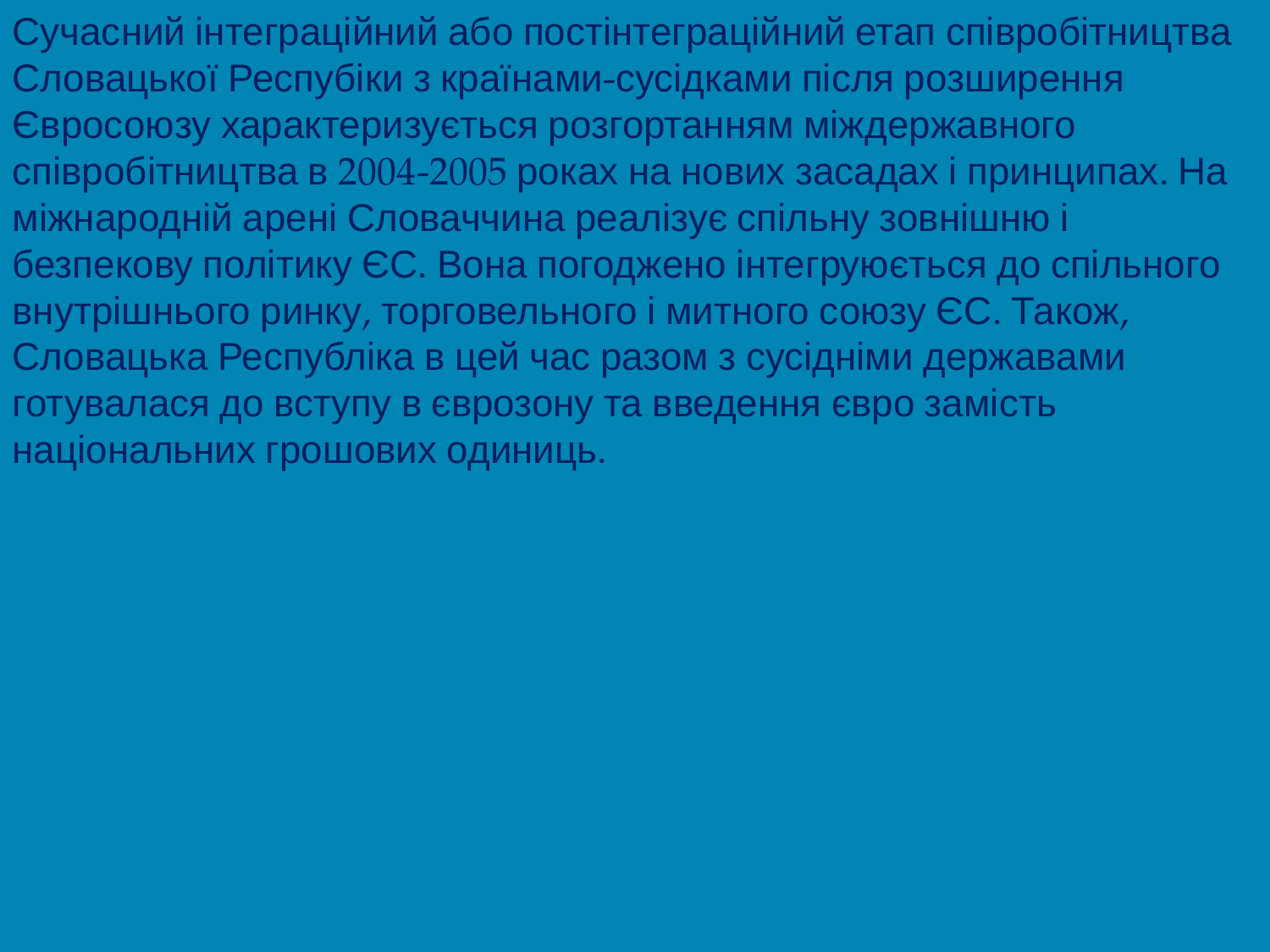

Сучасний інтеграційний або постінтеграційний етап співробітництва Словацької Респубіки з країнами-сусідками після розширення Євросоюзу характеризується розгортанням міждержавного співробітництва в 2004-2005 роках на нових засадах і принципах. На міжнародній арені Словаччина реалізує спільну зовнішню і безпекову політику ЄС. Вона погоджено інтегруюється до спільного внутрішнього ринку, торговельного і митного союзу ЄС. Також, Словацька Республіка в цей час разом з сусідніми державами готувалася до вступу в єврозону та введення євро замість національних грошових одиниць.